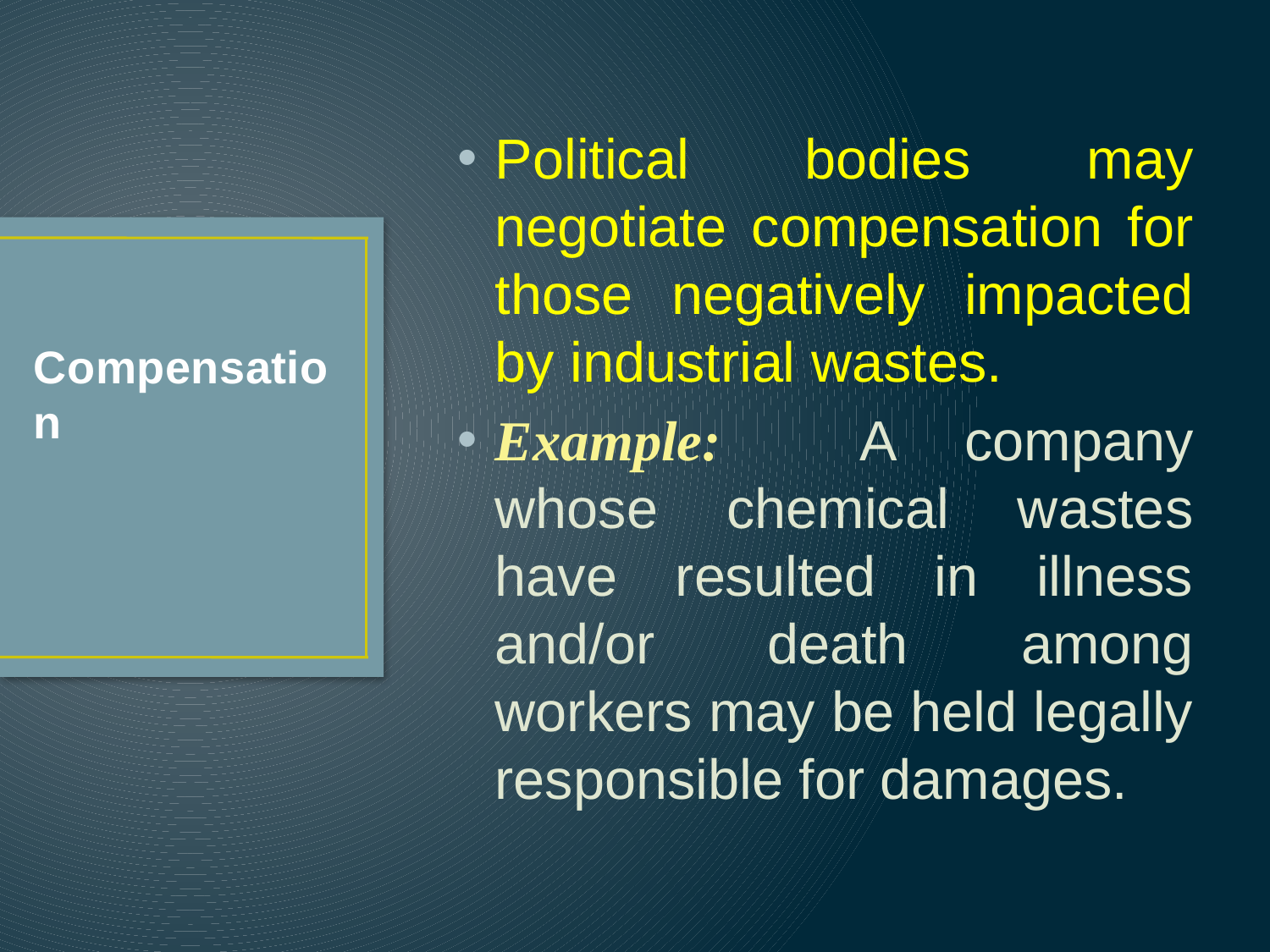

Political bodies may negotiate compensation for those negatively impacted by industrial wastes.
Example:  A company whose chemical wastes have resulted in illness and/or death among workers may be held legally responsible for damages.
# Compensation